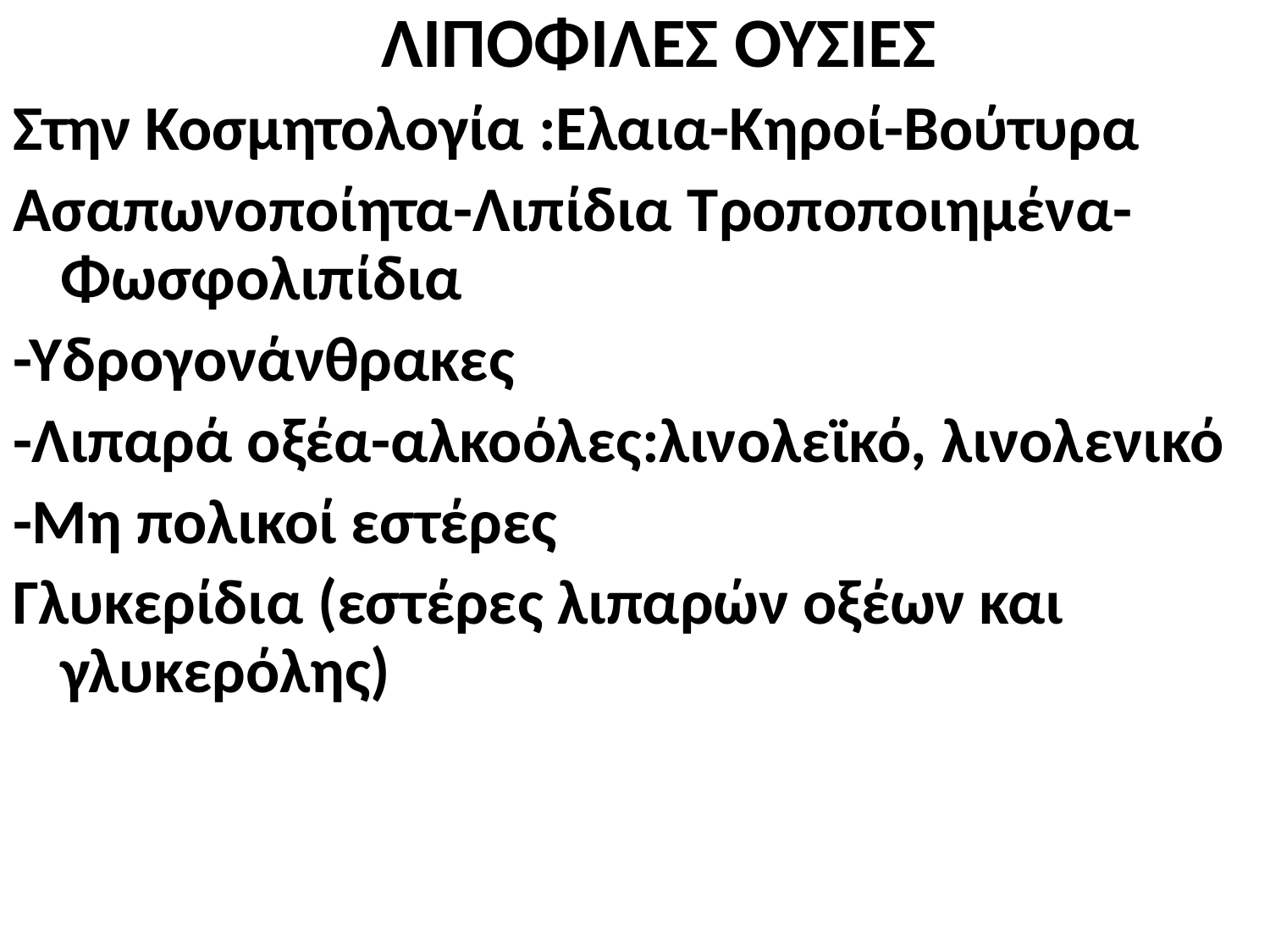

ΛΙΠΟΦΙΛΕΣ ΟΥΣΙΕΣ
Στην Κοσμητολογία :Ελαια-Κηροί-Βούτυρα
Ασαπωνοποίητα-Λιπίδια Τροποποιημένα-Φωσφολιπίδια
-Υδρογονάνθρακες
-Λιπαρά οξέα-αλκοόλες:λινολεϊκό, λινολενικό
-Μη πολικοί εστέρες
Γλυκερίδια (εστέρες λιπαρών οξέων και γλυκερόλης)